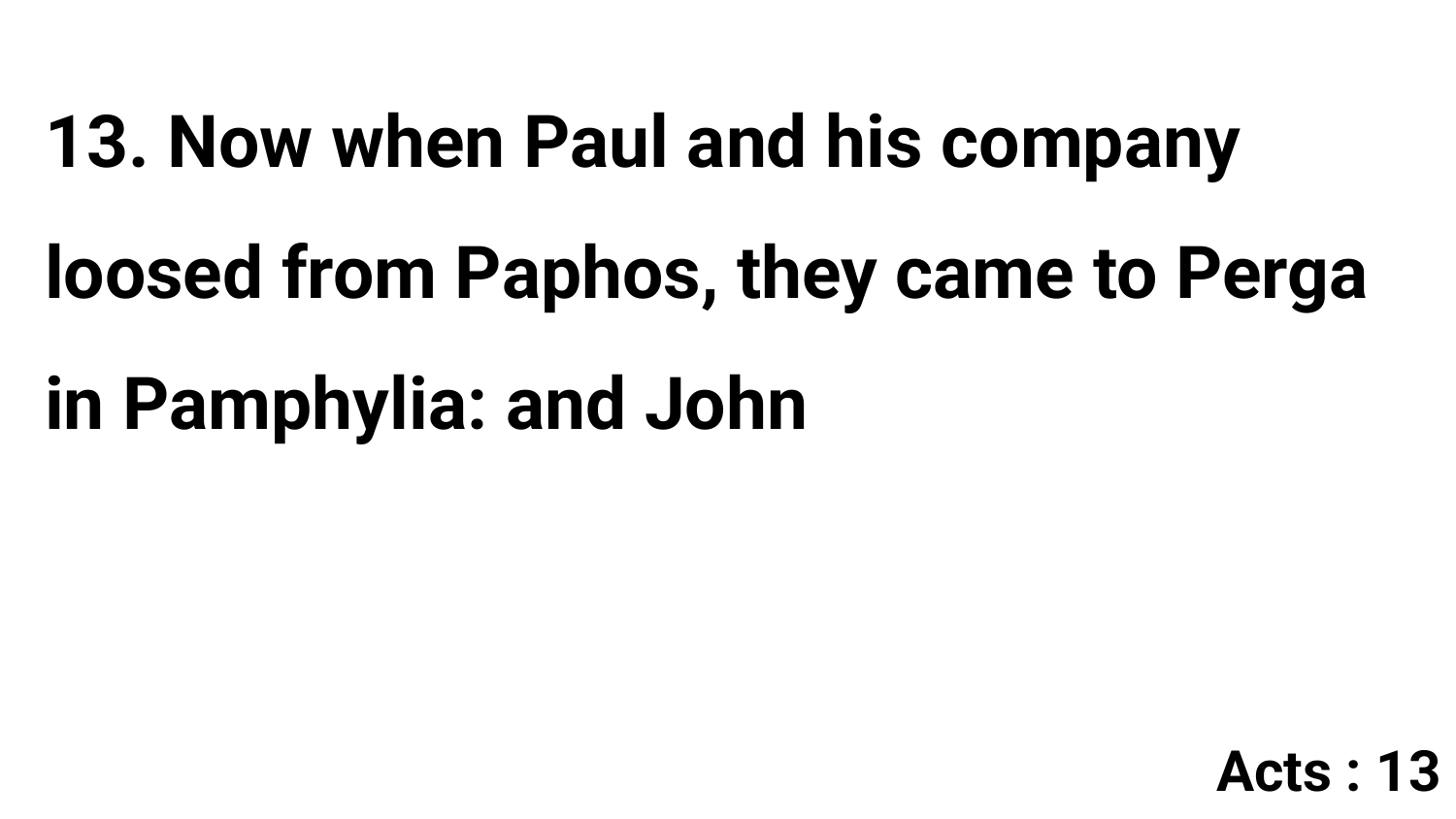

13. Now when Paul and his company loosed from Paphos, they came to Perga in Pamphylia: and John
Acts : 13